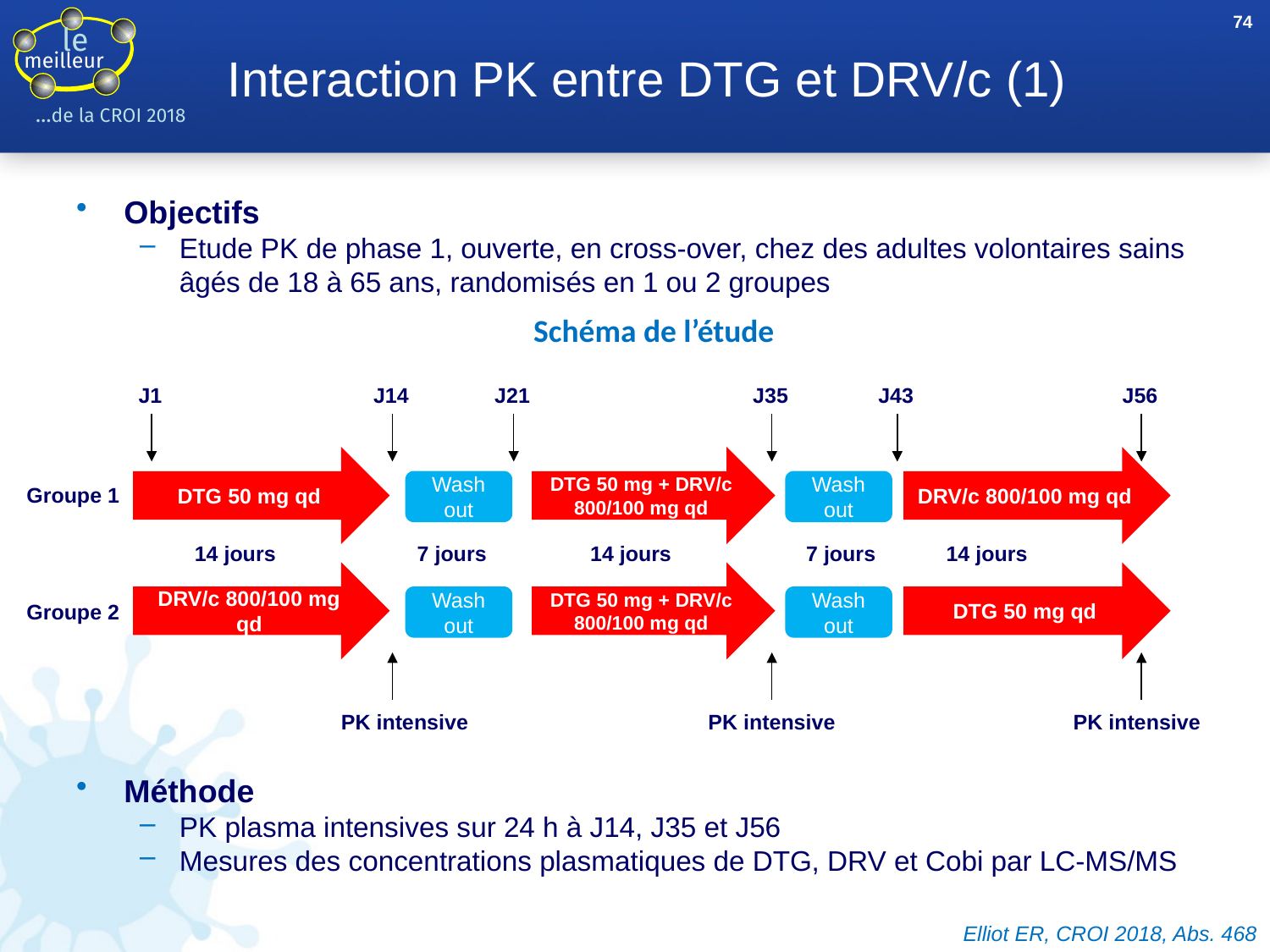

74
# Interaction PK entre DTG et DRV/c (1)
Objectifs
Etude PK de phase 1, ouverte, en cross-over, chez des adultes volontaires sains âgés de 18 à 65 ans, randomisés en 1 ou 2 groupes

Méthode
PK plasma intensives sur 24 h à J14, J35 et J56
Mesures des concentrations plasmatiques de DTG, DRV et Cobi par LC-MS/MS
Schéma de l’étude
J1
J14
J21
J35
J43
J56
DTG 50 mg qd
DTG 50 mg + DRV/c 800/100 mg qd
DRV/c 800/100 mg qd
Wash out
Wash out
Groupe 1
14 jours
7 jours
14 jours
7 jours
14 jours
DRV/c 800/100 mg qd
DTG 50 mg + DRV/c 800/100 mg qd
DTG 50 mg qd
Wash out
Wash out
Groupe 2
PK intensive
PK intensive
PK intensive
Elliot ER, CROI 2018, Abs. 468